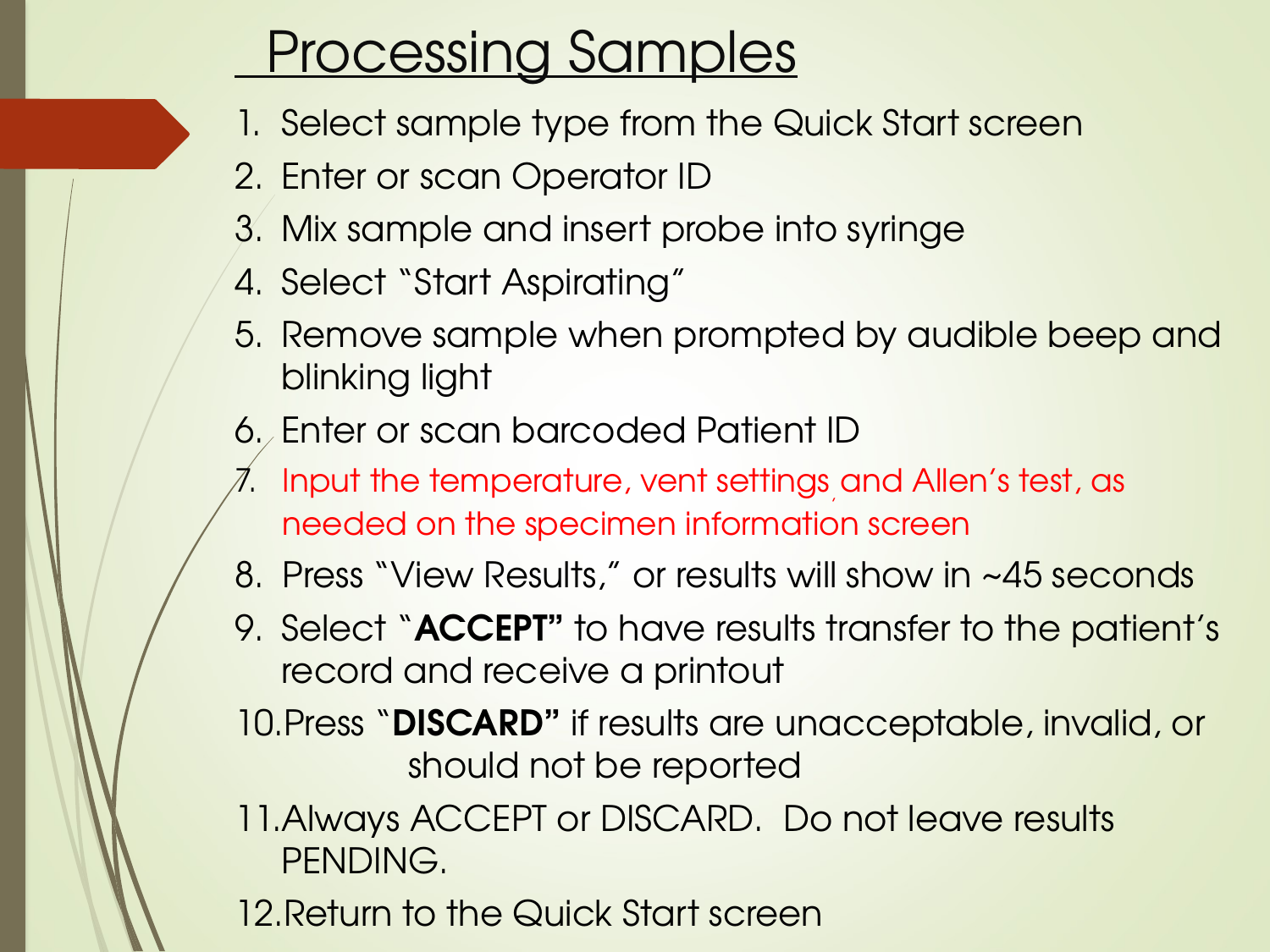

Processing Samples

Select sample type from the Quick Start screen
Enter or scan Operator ID
Mix sample and insert probe into syringe
Select “Start Aspirating”
Remove sample when prompted by audible beep and blinking light
Enter or scan barcoded Patient ID
Input the temperature, vent settings, and Allen’s test, as needed on the specimen information screen
Press “View Results,” or results will show in ~45 seconds
Select “ACCEPT” to have results transfer to the patient’s record and receive a printout
Press “DISCARD” if results are unacceptable, invalid, or         	should not be reported
Always ACCEPT or DISCARD.  Do not leave results    PENDING.
Return to the Quick Start screen